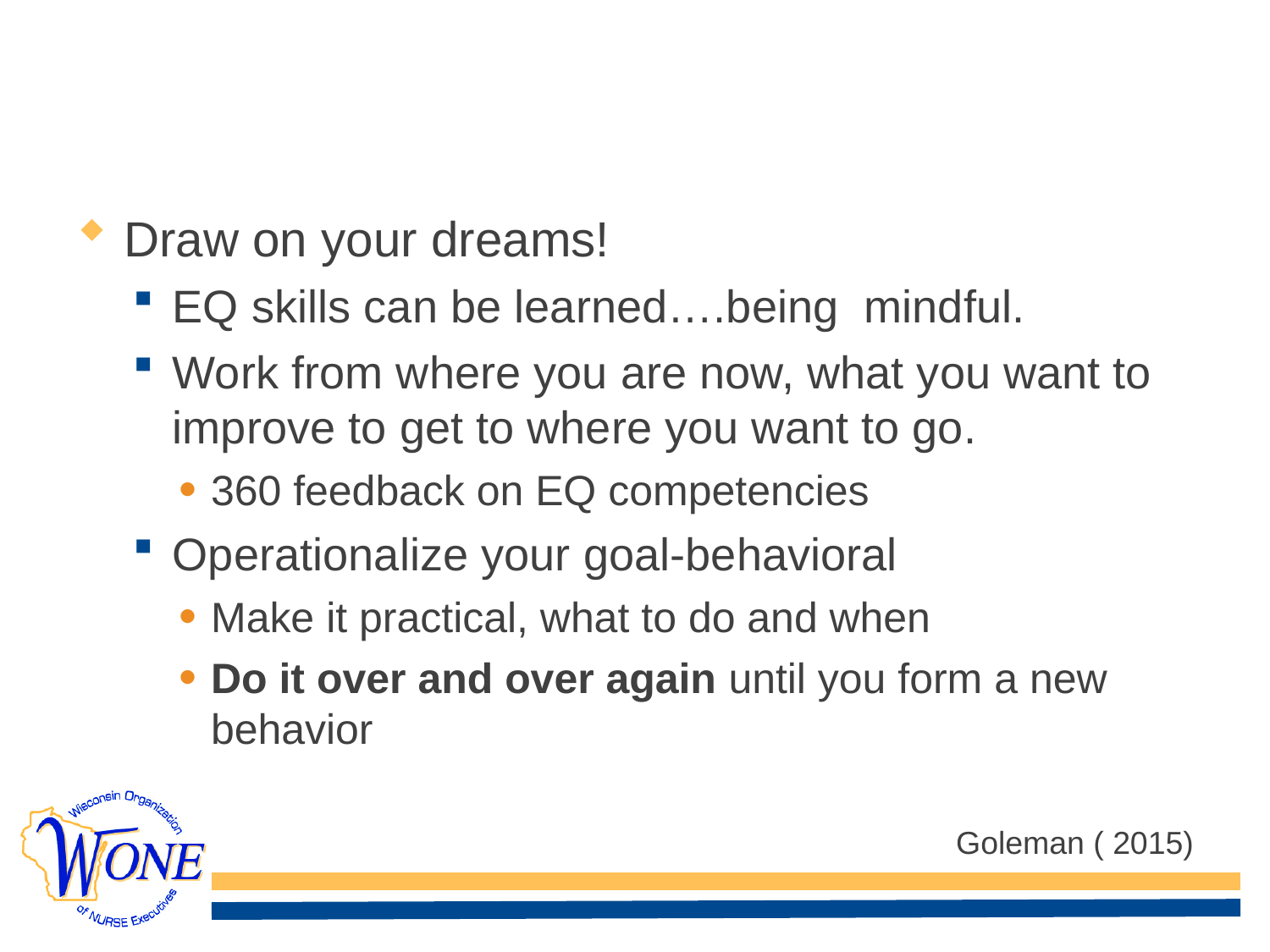

# How to Enhance your EQ
Draw on your dreams!
EQ skills can be learned….being  mindful.
Work from where you are now, what you want to improve to get to where you want to go.
360 feedback on EQ competencies
Operationalize your goal-behavioral
Make it practical, what to do and when
Do it over and over again until you form a new behavior

Goleman ( 2015)